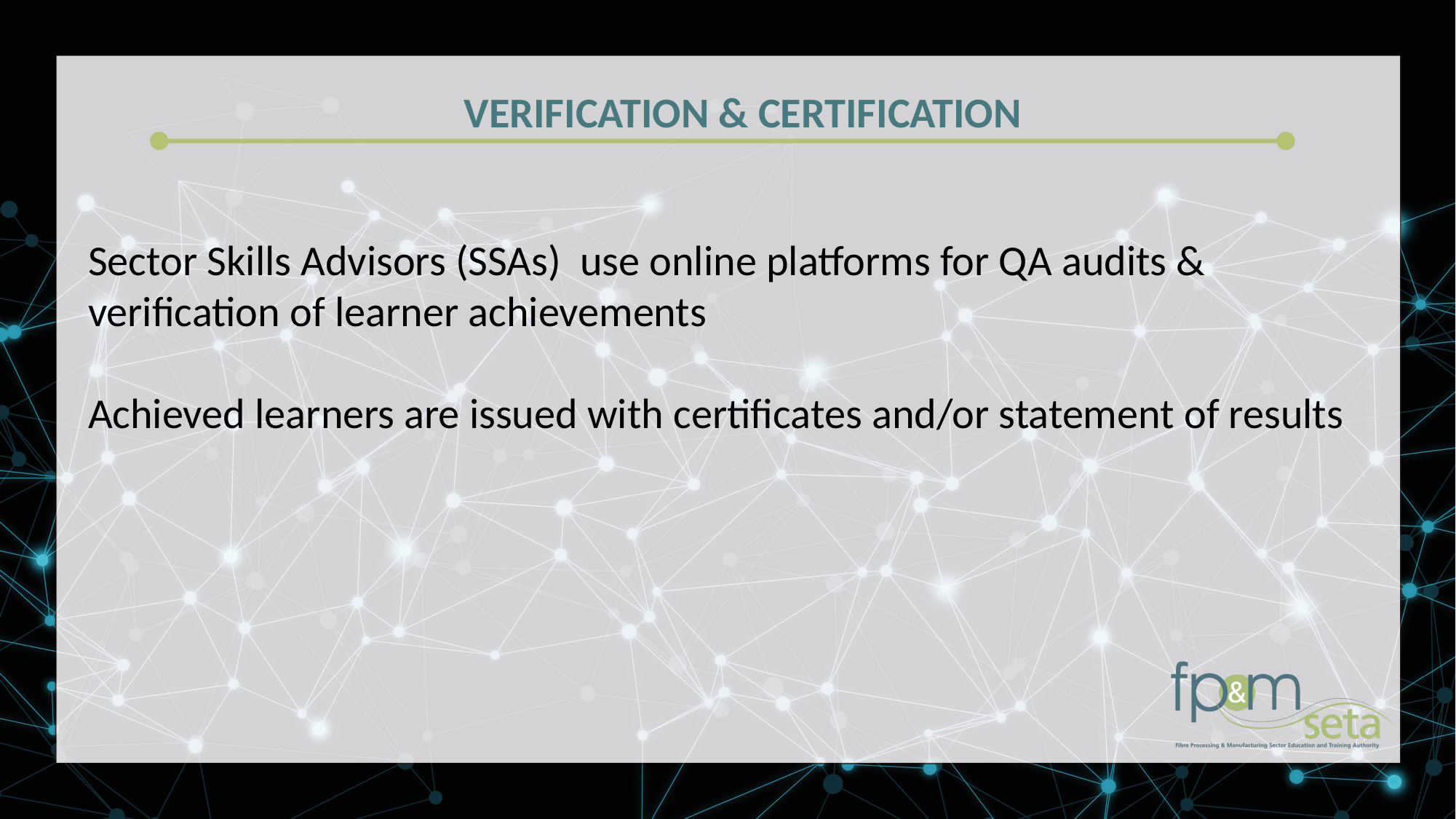

VERIFICATION & CERTIFICATION

Sector Skills Advisors (SSAs)  use online platforms for QA audits & verification of learner achievements

Achieved learners are issued with certificates and/or statement of results